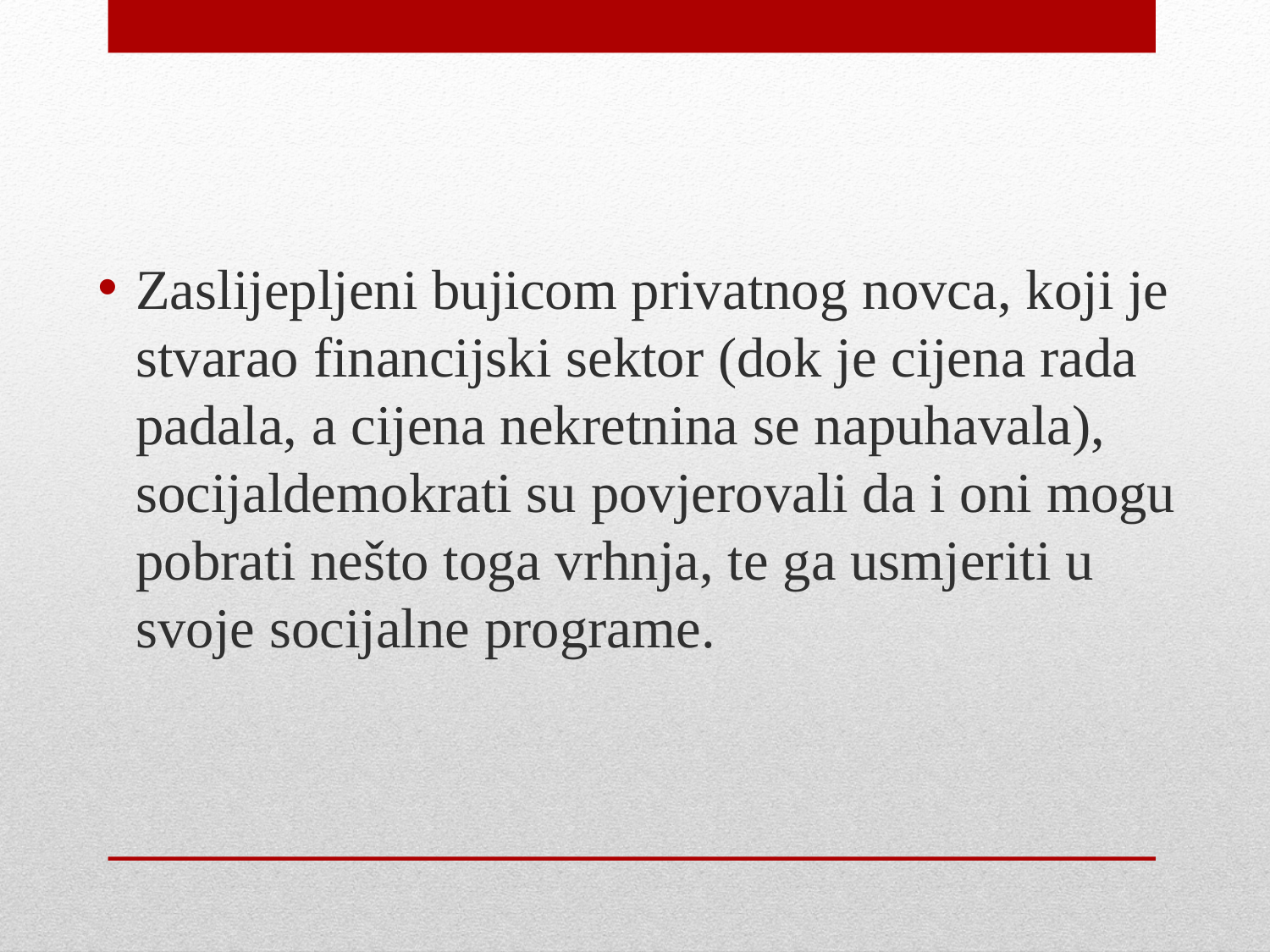

Zaslijepljeni bujicom privatnog novca, koji je stvarao financijski sektor (dok je cijena rada padala, a cijena nekretnina se napuhavala), socijaldemokrati su povjerovali da i oni mogu pobrati nešto toga vrhnja, te ga usmjeriti u svoje socijalne programe.